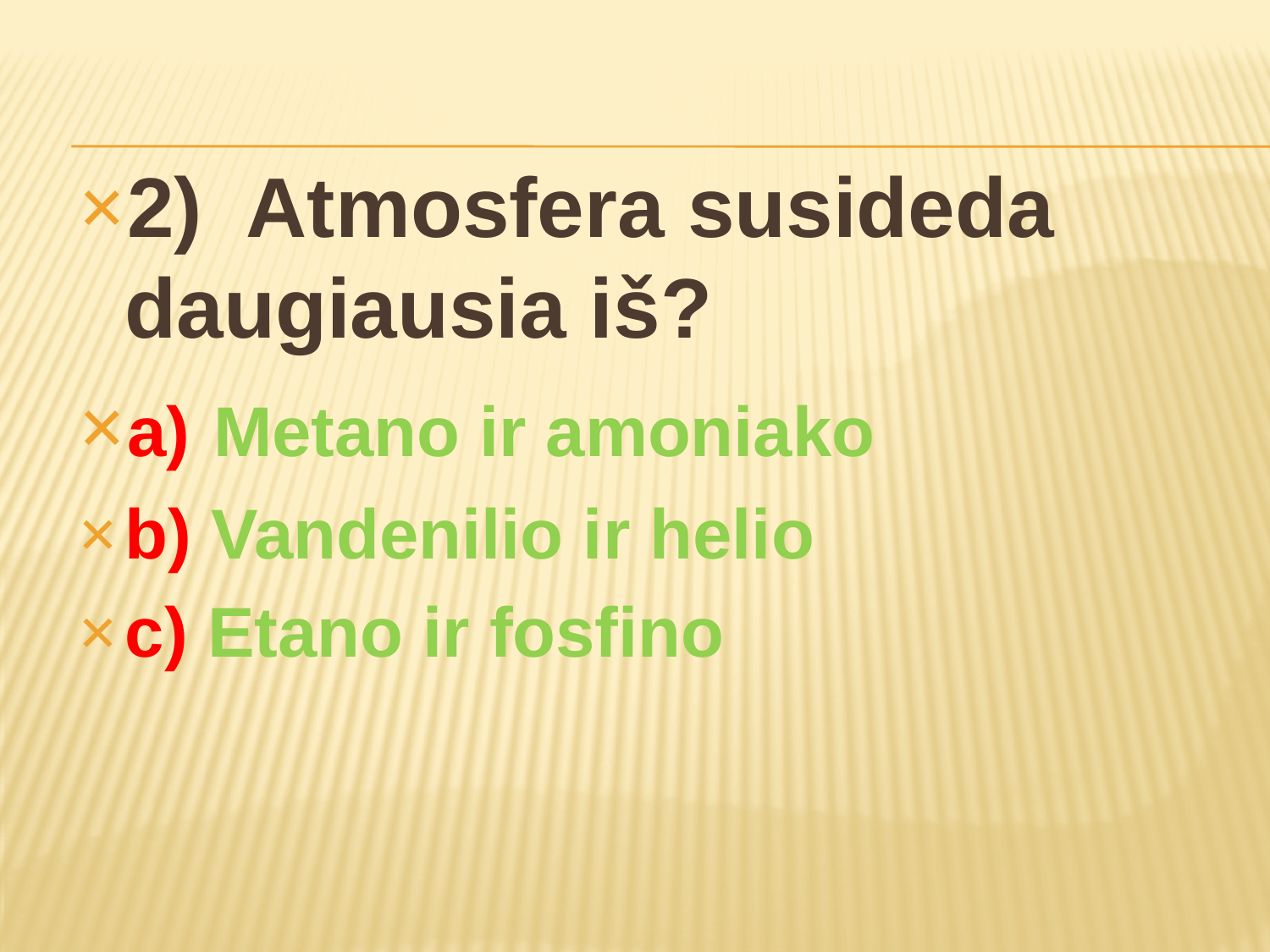

#
2)  Atmosfera susideda daugiausia iš?
a) Metano ir amoniako
b) Vandenilio ir helio
c) Etano ir fosfino